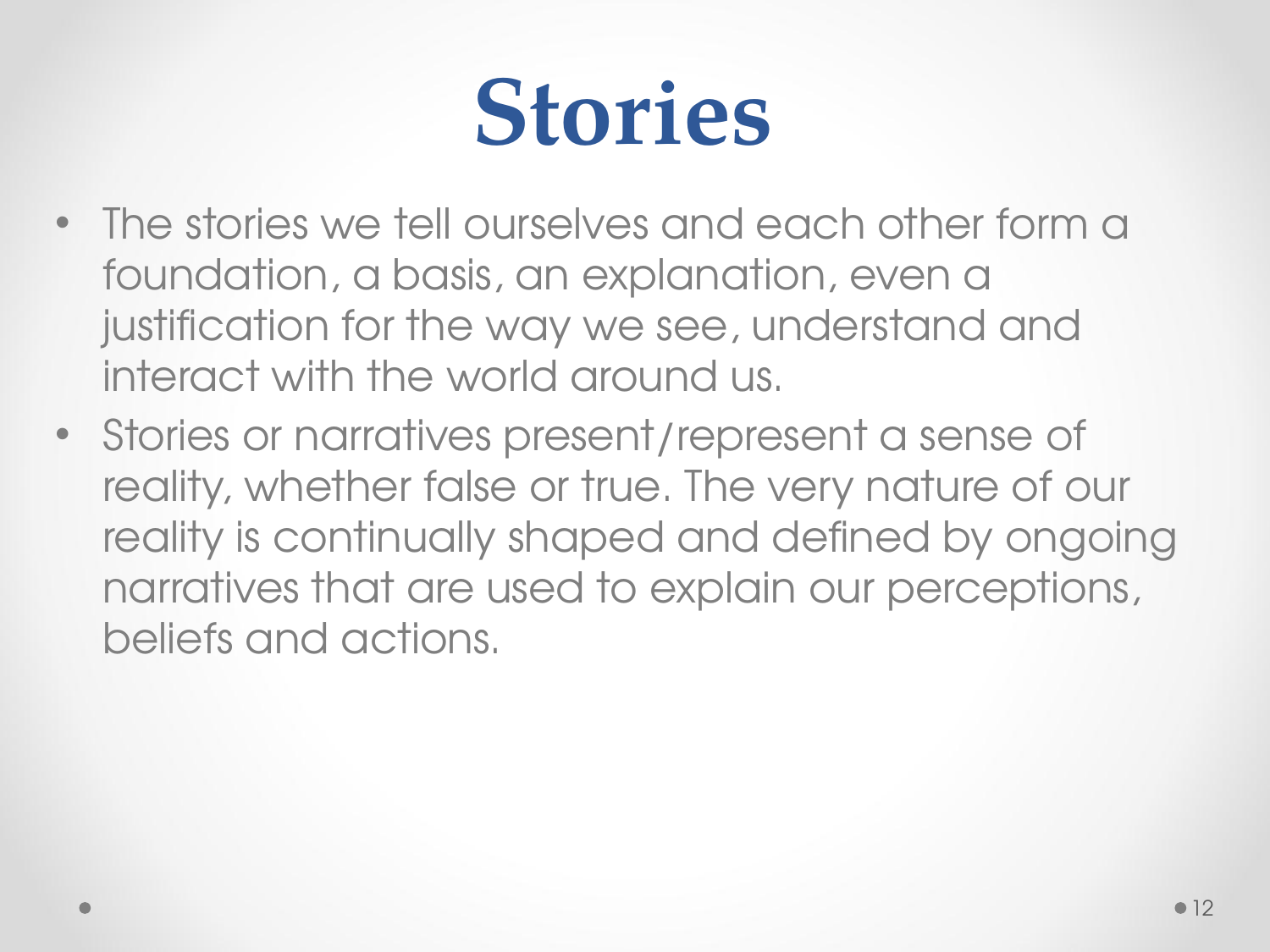

# Stories
The stories we tell ourselves and each other form a foundation, a basis, an explanation, even a justification for the way we see, understand and interact with the world around us.
Stories or narratives present/represent a sense of reality, whether false or true. The very nature of our reality is continually shaped and defined by ongoing narratives that are used to explain our perceptions, beliefs and actions.
12